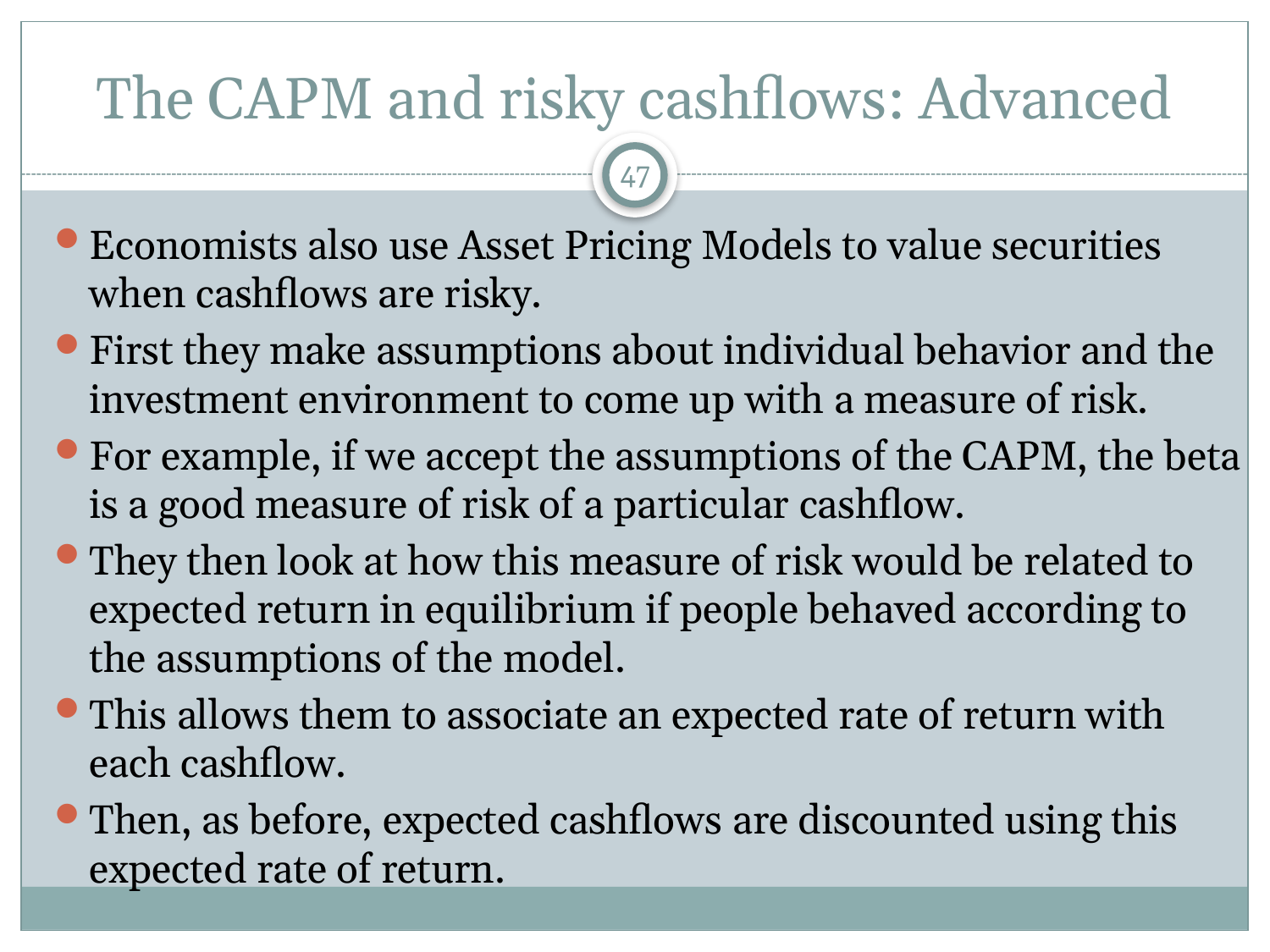

# The CAPM and risky cashflows: Advanced
47
Economists also use Asset Pricing Models to value securities when cashflows are risky.
First they make assumptions about individual behavior and the investment environment to come up with a measure of risk.
For example, if we accept the assumptions of the CAPM, the beta is a good measure of risk of a particular cashflow.
They then look at how this measure of risk would be related to expected return in equilibrium if people behaved according to the assumptions of the model.
This allows them to associate an expected rate of return with each cashflow.
Then, as before, expected cashflows are discounted using this expected rate of return.